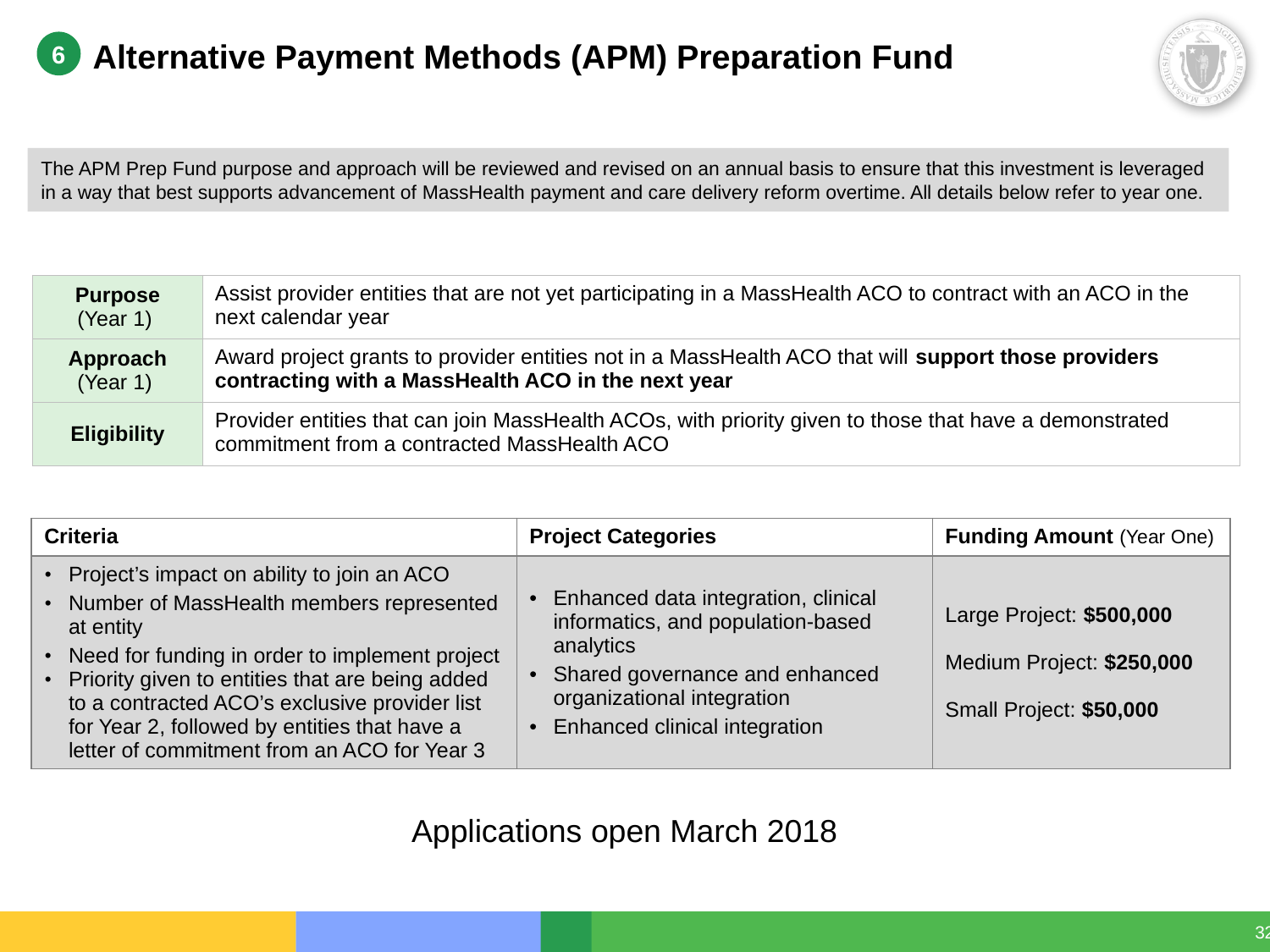

6
# Alternative Payment Methods (APM) Preparation Fund
The APM Prep Fund purpose and approach will be reviewed and revised on an annual basis to ensure that this investment is leveraged in a way that best supports advancement of MassHealth payment and care delivery reform overtime. All details below refer to year one.
| Purpose (Year 1) | Assist provider entities that are not yet participating in a MassHealth ACO to contract with an ACO in the next calendar year |
| --- | --- |
| Approach (Year 1) | Award project grants to provider entities not in a MassHealth ACO that will support those providers contracting with a MassHealth ACO in the next year |
| Eligibility | Provider entities that can join MassHealth ACOs, with priority given to those that have a demonstrated commitment from a contracted MassHealth ACO |
| Criteria | Project Categories | Funding Amount (Year One) |
| --- | --- | --- |
| Project’s impact on ability to join an ACO Number of MassHealth members represented at entity Need for funding in order to implement project Priority given to entities that are being added to a contracted ACO’s exclusive provider list for Year 2, followed by entities that have a letter of commitment from an ACO for Year 3 | Enhanced data integration, clinical informatics, and population-based analytics Shared governance and enhanced organizational integration Enhanced clinical integration | Large Project: $500,000 Medium Project: $250,000 Small Project: $50,000 |
Applications open March 2018